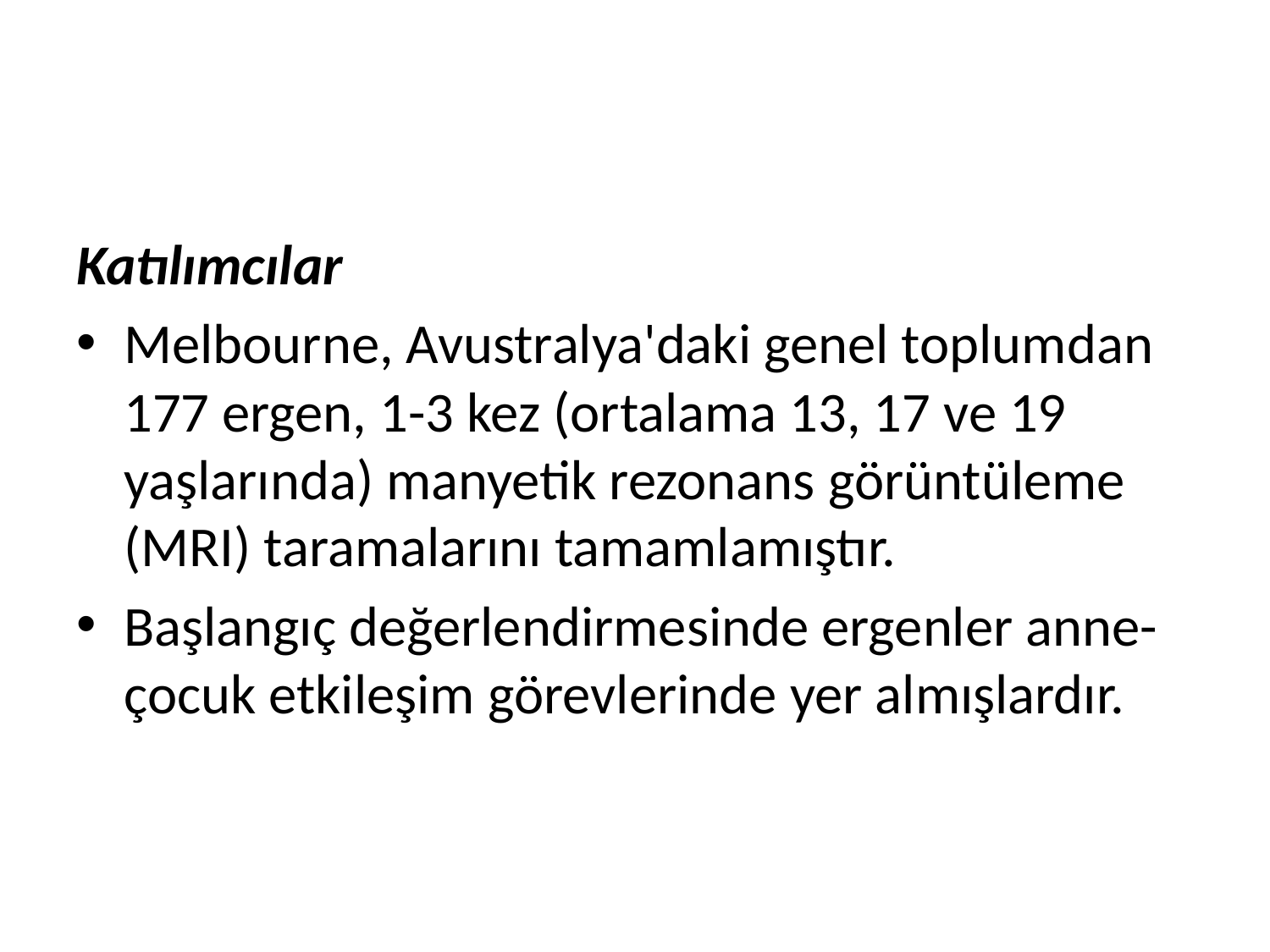

#
Katılımcılar
Melbourne, Avustralya'daki genel toplumdan 177 ergen, 1-3 kez (ortalama 13, 17 ve 19 yaşlarında) manyetik rezonans görüntüleme (MRI) taramalarını tamamlamıştır.
Başlangıç değerlendirmesinde ergenler anne-çocuk etkileşim görevlerinde yer almışlardır.